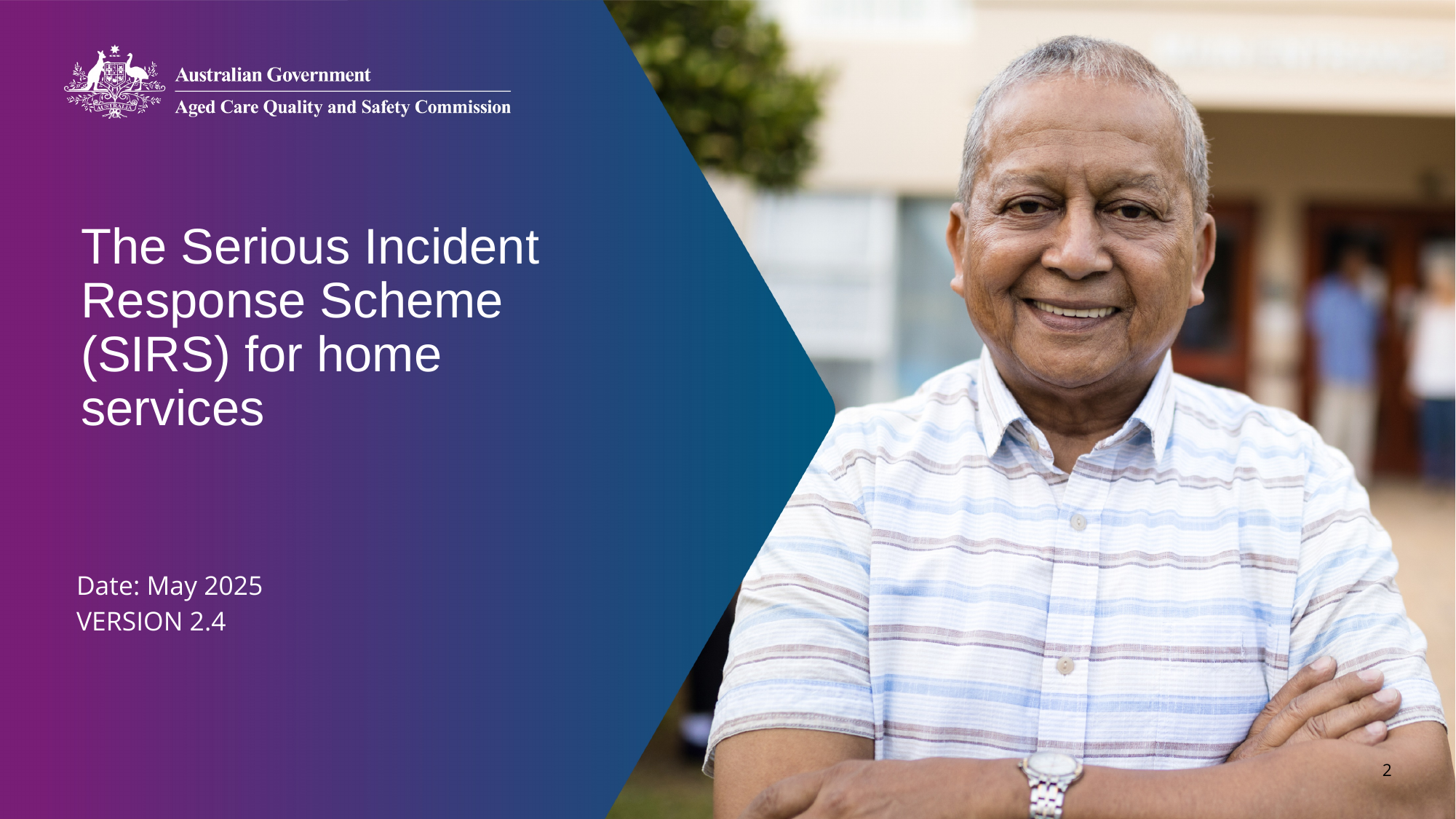

# The Serious Incident Response Scheme (SIRS) for home services

Date: May 2025
VERSION 2.4